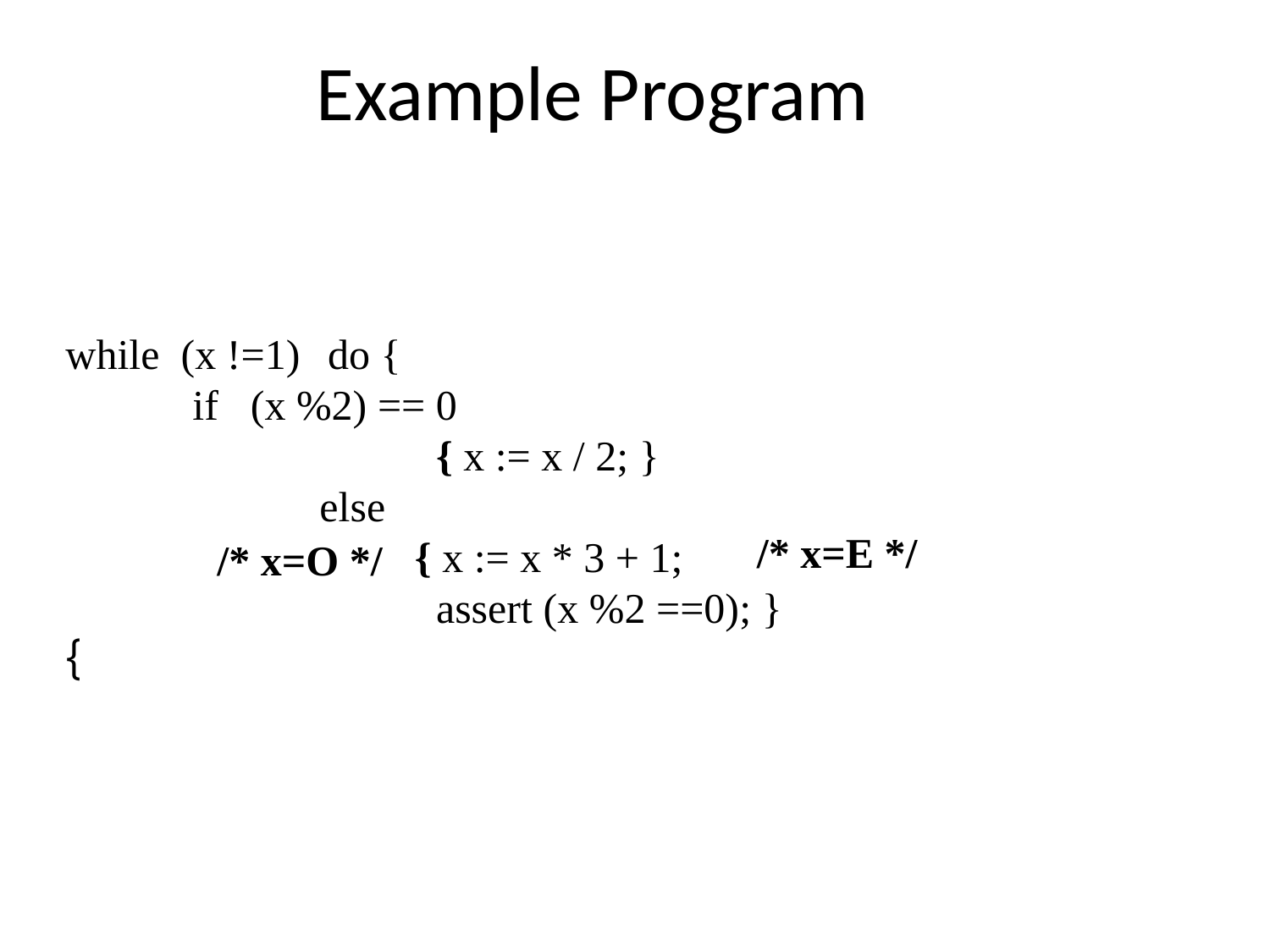

# Example Program

while  (x !=1)   do {
	if   (x %2) == 0
 		           { x := x / 2; }
		else
		         { x := x * 3 + 1;
                                   assert (x %2 ==0); }
}
/* x=E */
/* x=O */